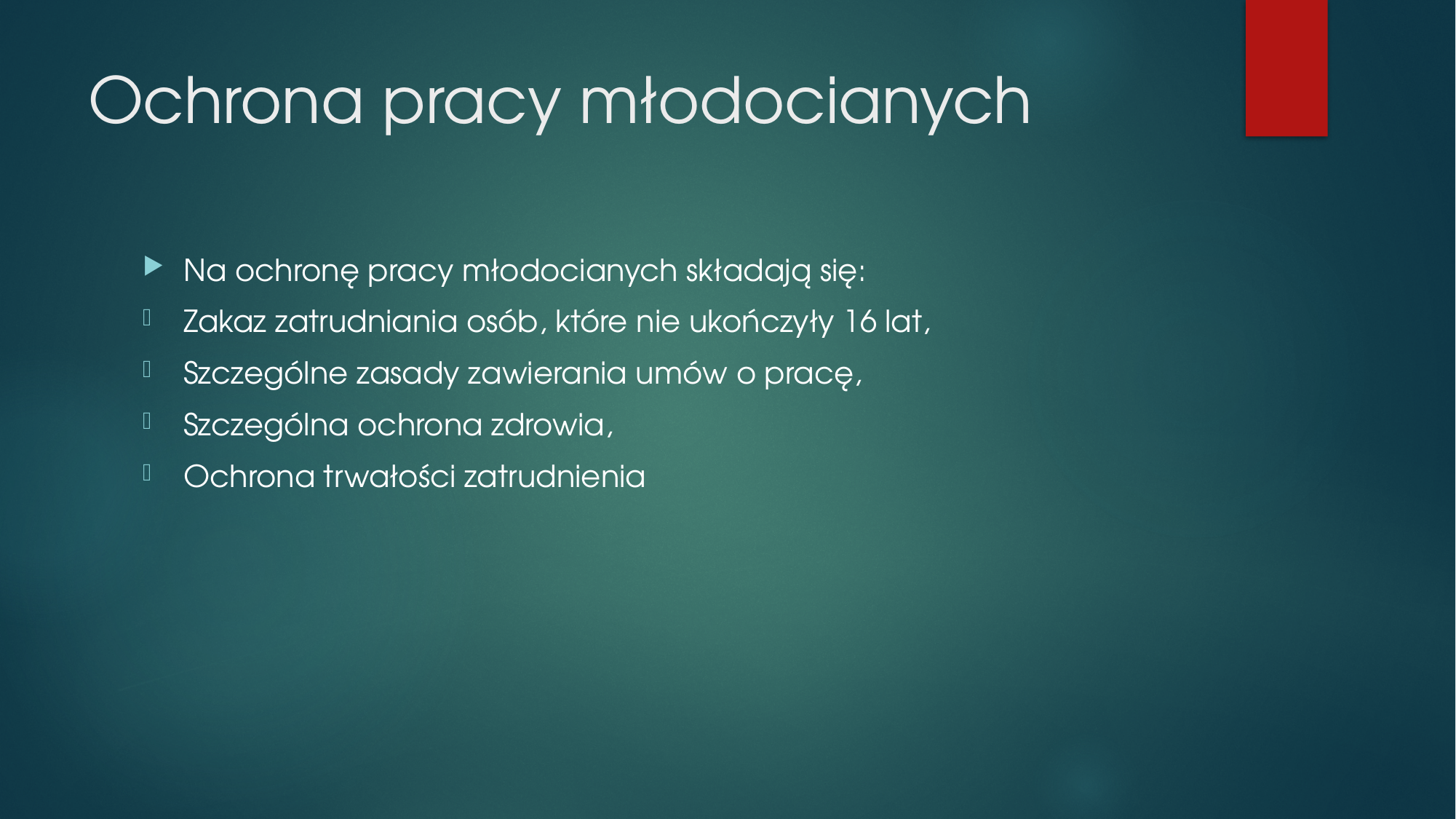

# Ochrona pracy młodocianych
Na ochronę pracy młodocianych składają się:
Zakaz zatrudniania osób, które nie ukończyły 16 lat,
Szczególne zasady zawierania umów o pracę,
Szczególna ochrona zdrowia,
Ochrona trwałości zatrudnienia